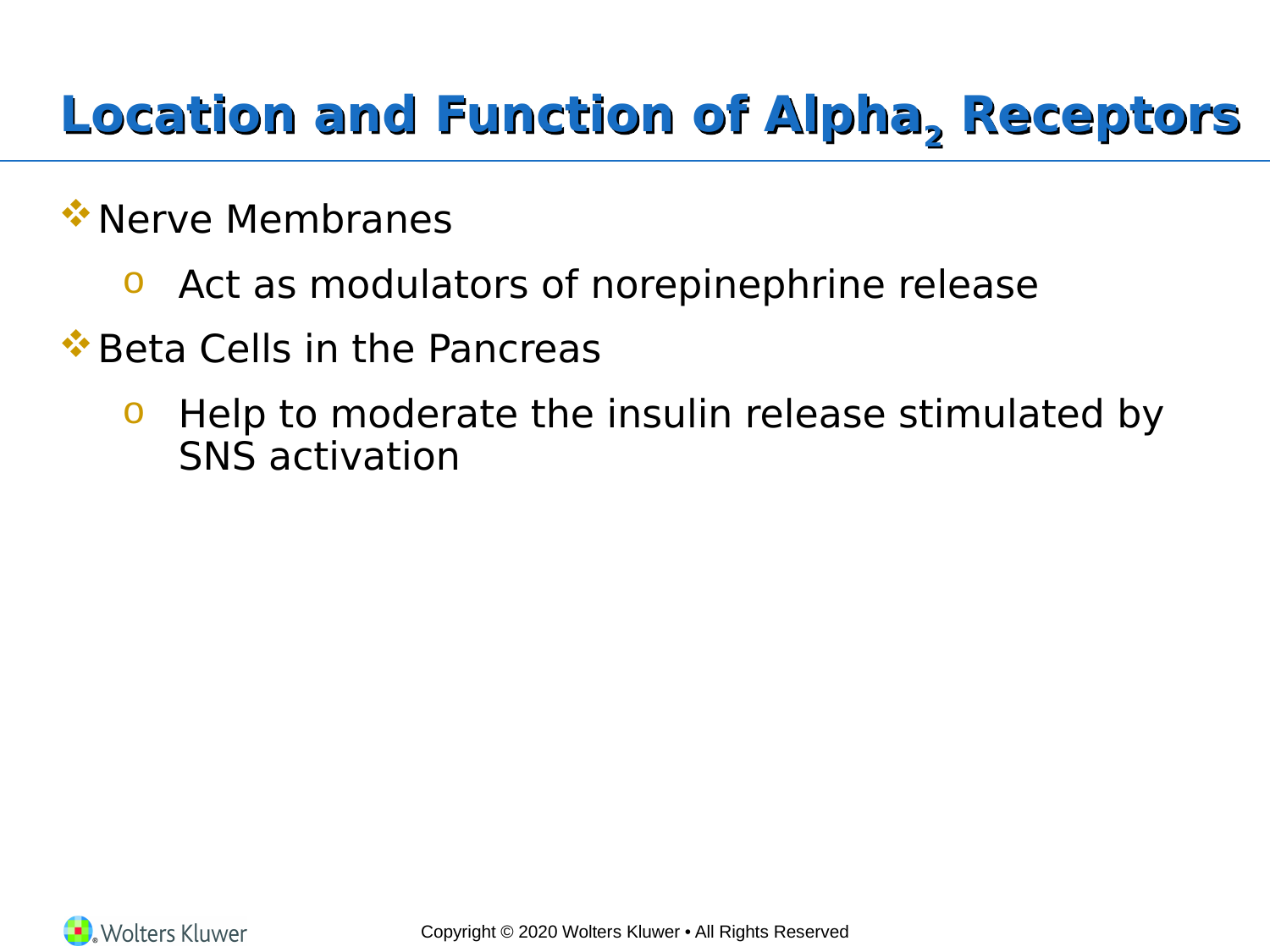

# Location and Function of Alpha2 Receptors
Nerve Membranes
Act as modulators of norepinephrine release
Beta Cells in the Pancreas
Help to moderate the insulin release stimulated by SNS activation